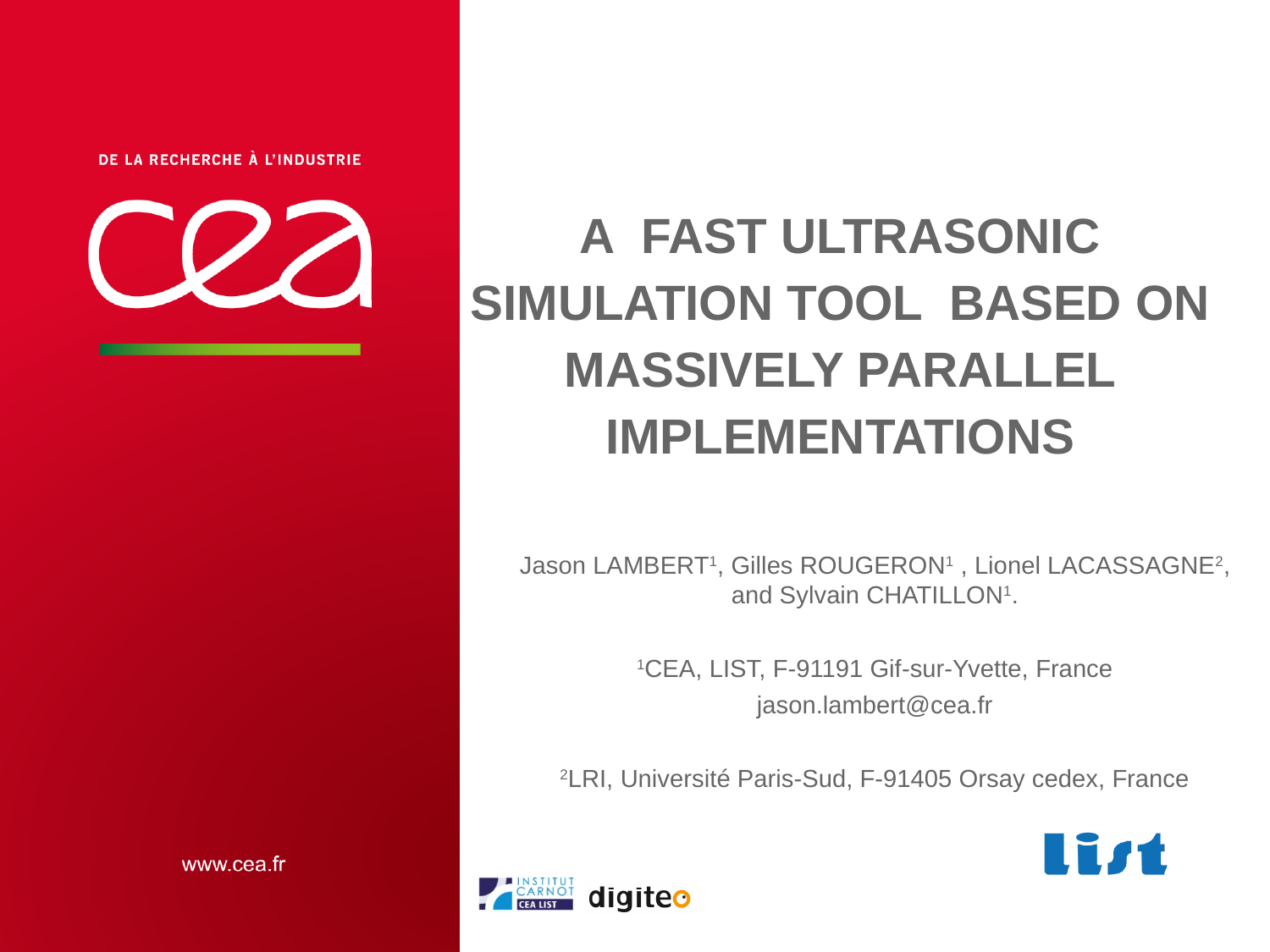

# A  fast ultrasonic simulation TOOL  BASED ON MASSIVELY PARALLEL IMPLEMENTATIONs
Jason LAMBERT1, Gilles ROUGERON1 , Lionel LACASSAGNE2, and Sylvain CHATILLON1.

1CEA, LIST, F-91191 Gif-sur-Yvette, France
jason.lambert@cea.fr

2LRI, Université Paris-Sud, F-91405 Orsay cedex, France
|  PAGE 1
QNDE 2013 - SESSION 43 | JULY 26, 2013